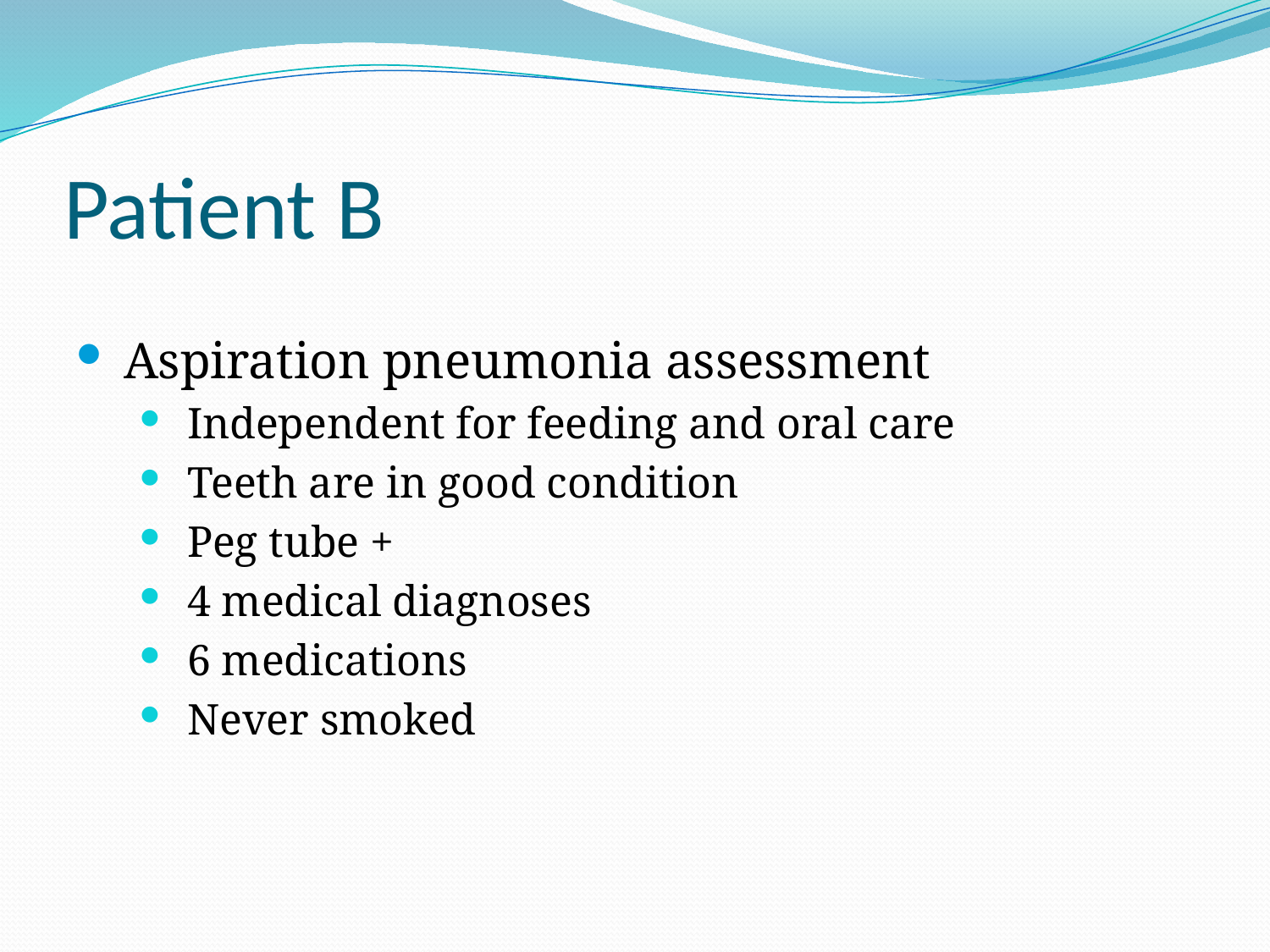

# Patient B

Aspiration pneumonia assessment
Independent for feeding and oral care
Teeth are in good condition
Peg tube +
4 medical diagnoses
6 medications
Never smoked